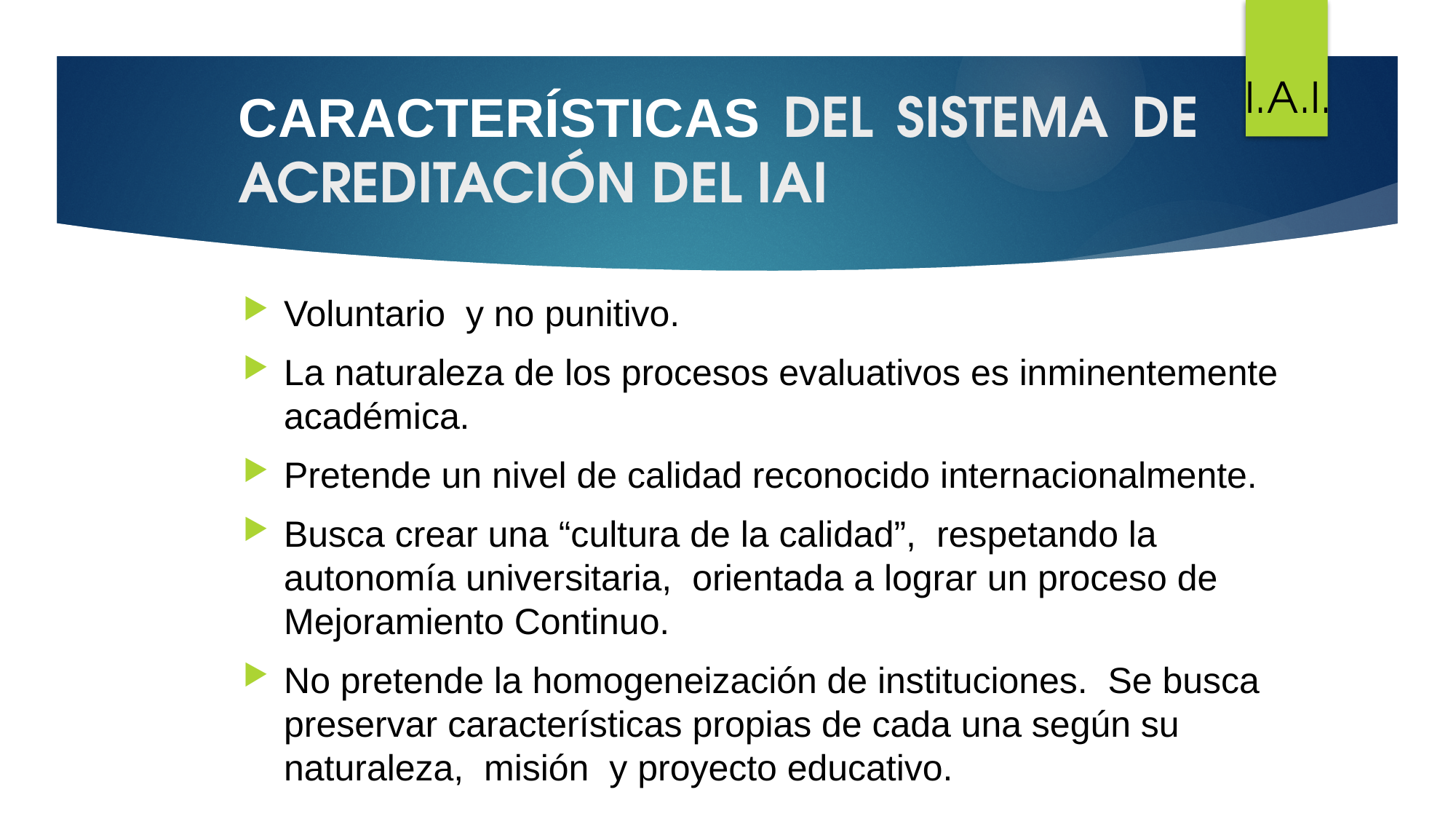

I.A.I.
# CARACTERÍSTICAS DEL SISTEMA DE ACREDITACIÓN DEL IAI
Voluntario  y no punitivo.
La naturaleza de los procesos evaluativos es inminentemente académica.
Pretende un nivel de calidad reconocido internacionalmente.
Busca crear una “cultura de la calidad”,  respetando la autonomía universitaria,  orientada a lograr un proceso de Mejoramiento Continuo.
No pretende la homogeneización de instituciones.  Se busca preservar características propias de cada una según su naturaleza,  misión  y proyecto educativo.